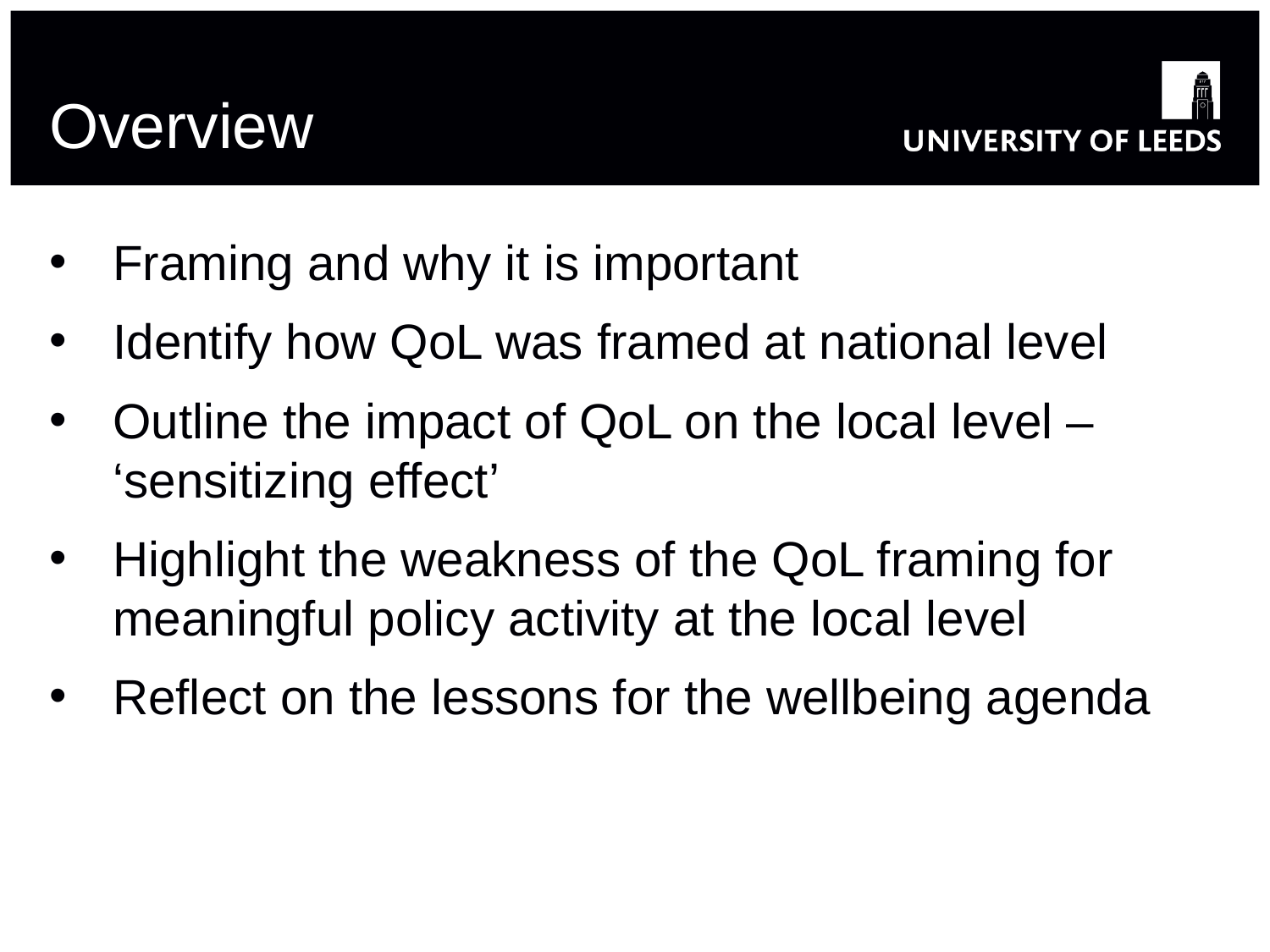

# Overview
Framing and why it is important
Identify how QoL was framed at national level
Outline the impact of QoL on the local level – ‘sensitizing effect’
Highlight the weakness of the QoL framing for meaningful policy activity at the local level
Reflect on the lessons for the wellbeing agenda